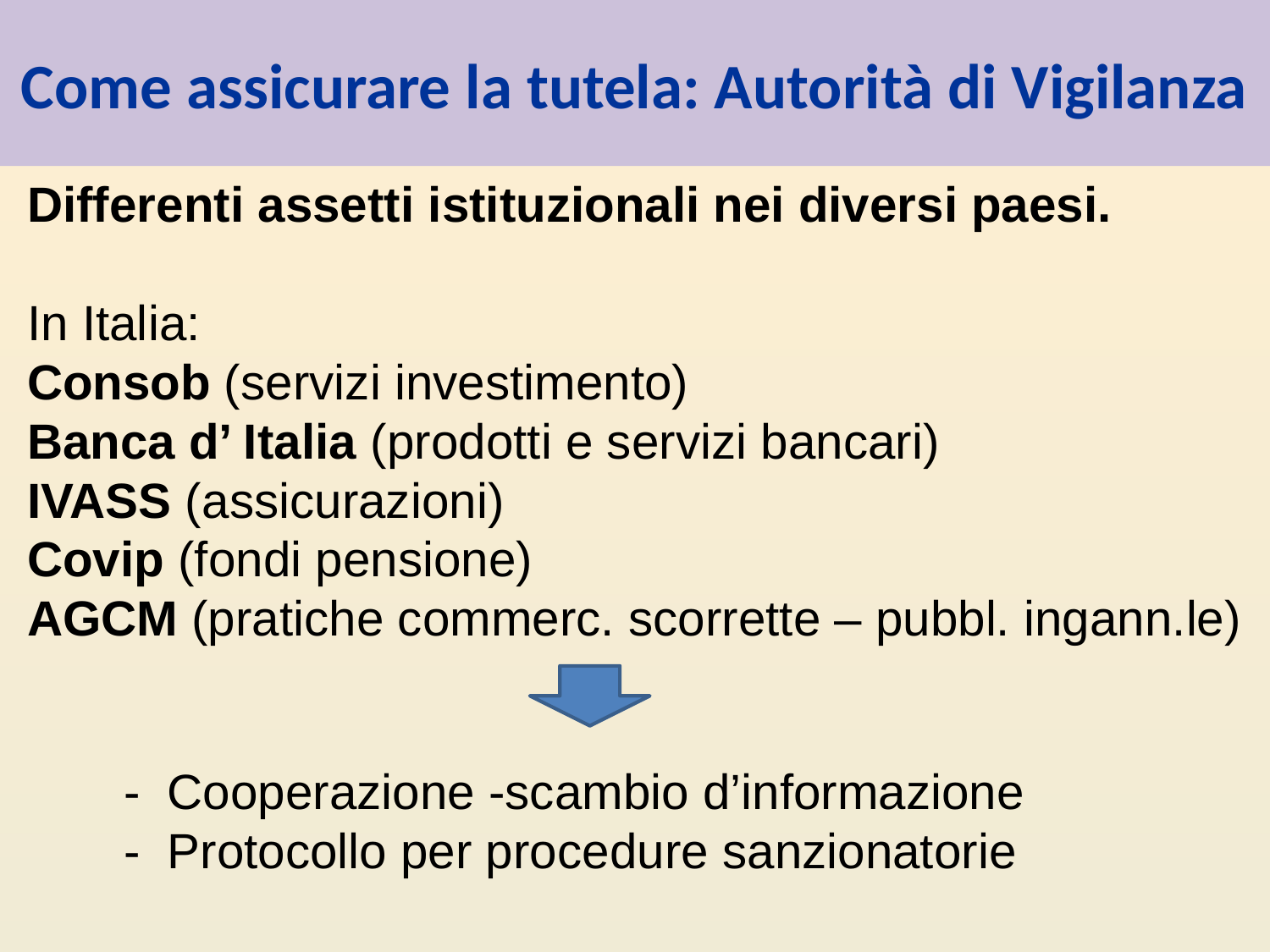

# Come assicurare la tutela: Autorità di Vigilanza
Differenti assetti istituzionali nei diversi paesi.

In Italia:
Consob (servizi investimento)
Banca d’ Italia (prodotti e servizi bancari)
IVASS (assicurazioni)
Covip (fondi pensione)
AGCM (pratiche commerc. scorrette – pubbl. ingann.le)

       -  Cooperazione -scambio d’informazione
       -  Protocollo per procedure sanzionatorie